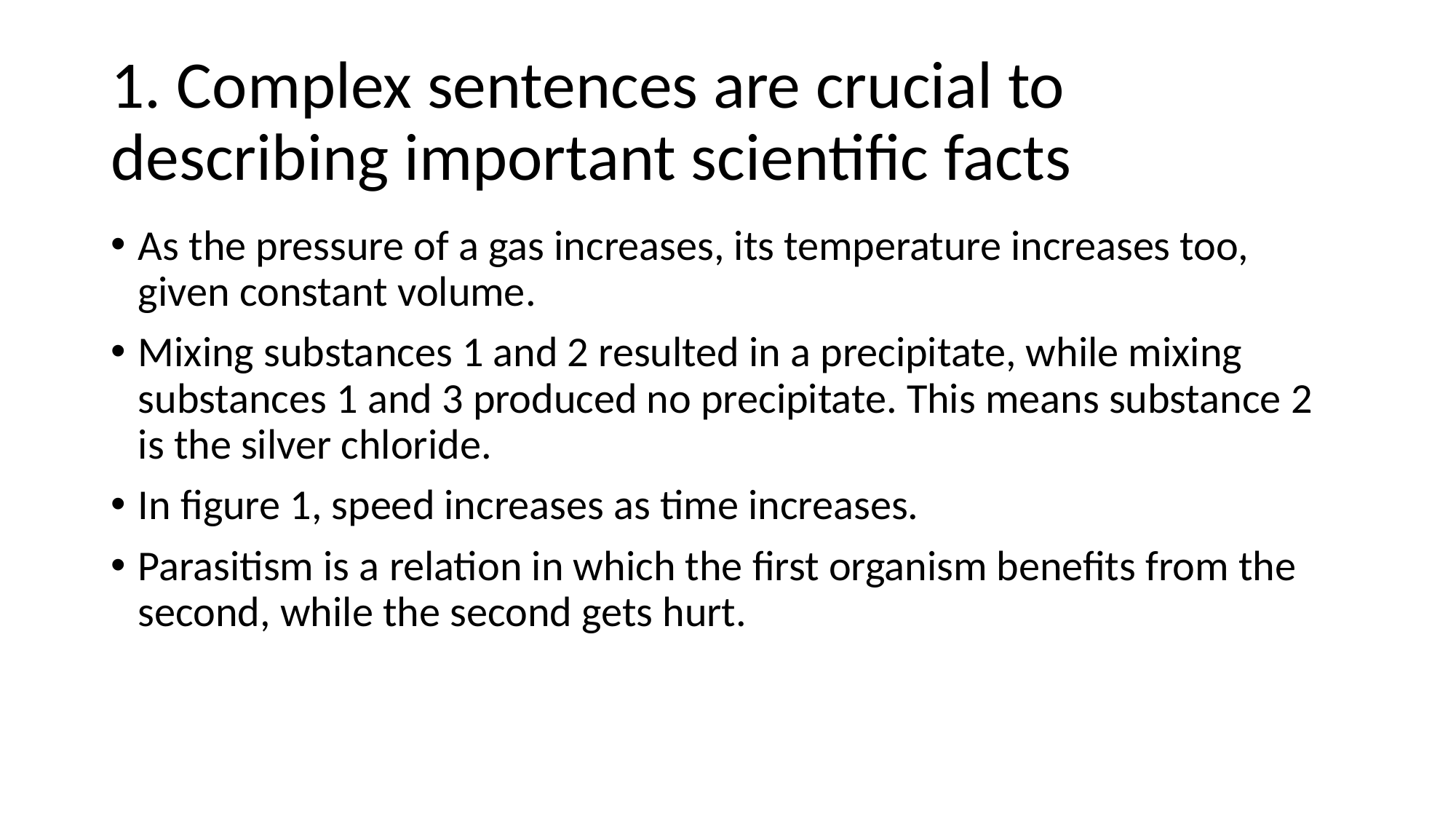

# 1. Complex sentences are crucial to describing important scientific facts
As the pressure of a gas increases, its temperature increases too, given constant volume.
Mixing substances 1 and 2 resulted in a precipitate, while mixing substances 1 and 3 produced no precipitate. This means substance 2 is the silver chloride.
In figure 1, speed increases as time increases.
Parasitism is a relation in which the first organism benefits from the second, while the second gets hurt.